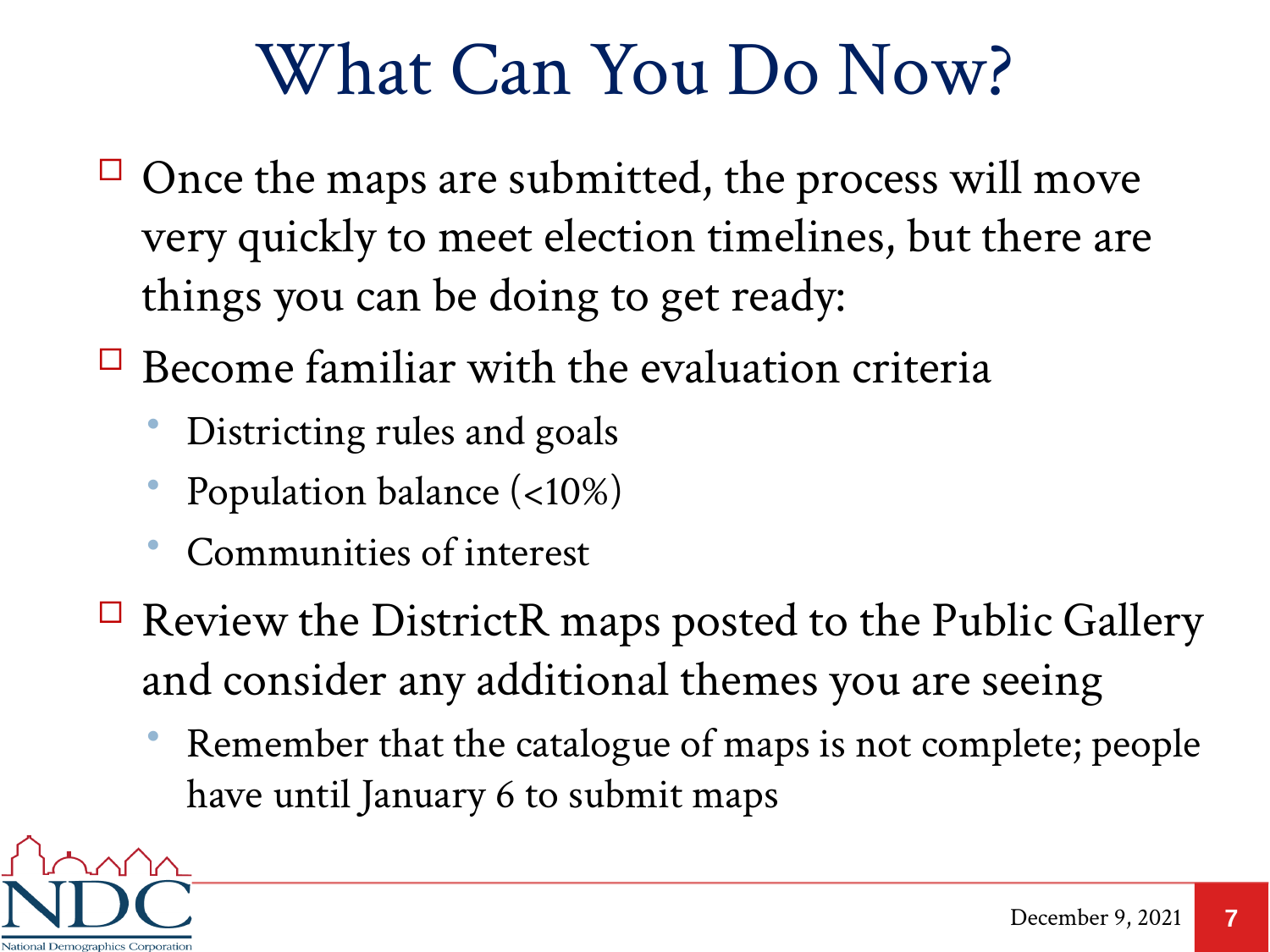

# What Can You Do Now?
Once the maps are submitted, the process will move very quickly to meet election timelines, but there are things you can be doing to get ready:
Become familiar with the evaluation criteria
Districting rules and goals
Population balance (<10%)
Communities of interest
Review the DistrictR maps posted to the Public Gallery and consider any additional themes you are seeing
Remember that the catalogue of maps is not complete; people have until January 6 to submit maps
December 9, 2021